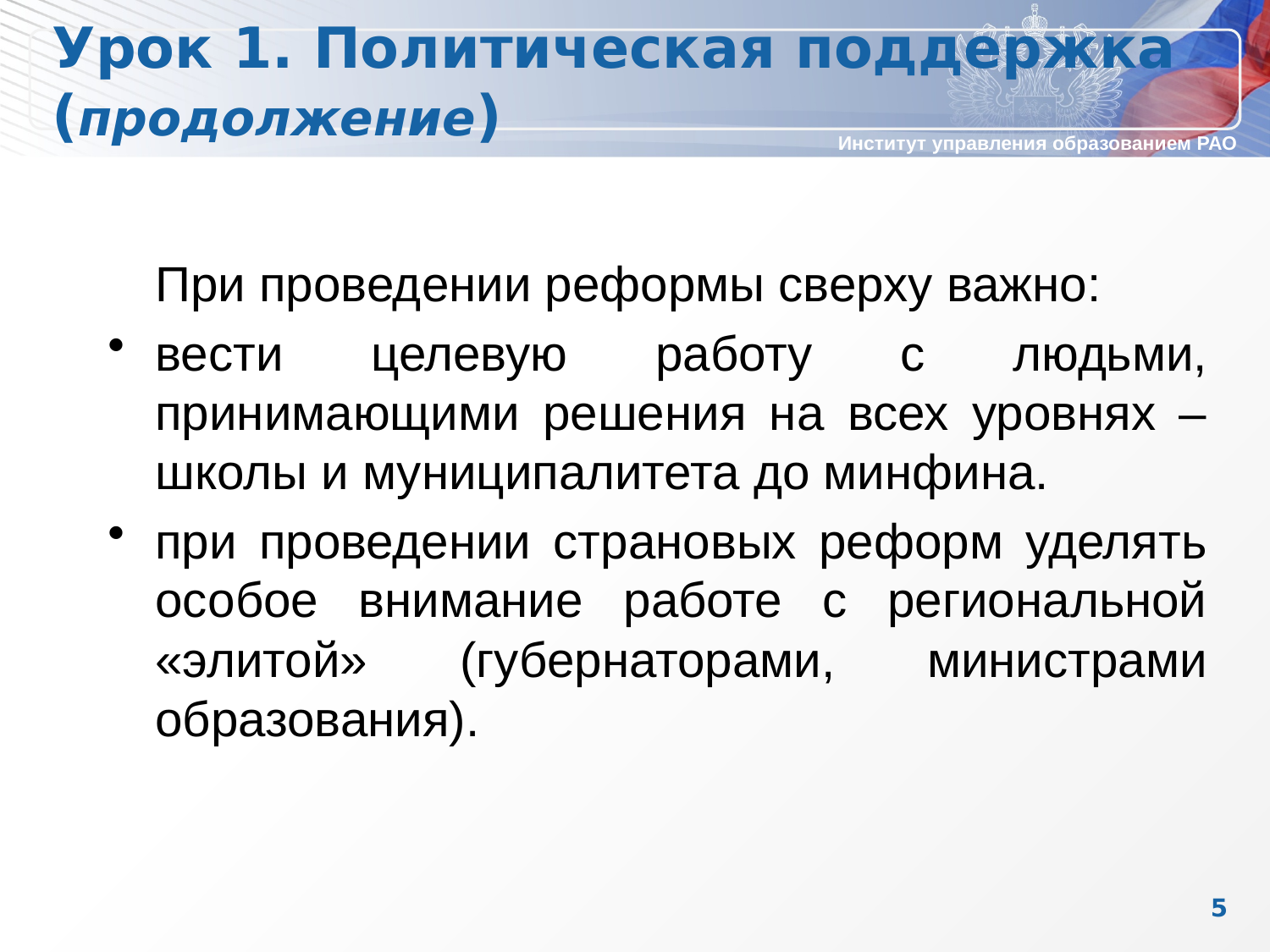

Урок 1. Политическая поддержка (продолжение)
	При проведении реформы сверху важно:
вести целевую работу с людьми, принимающими решения на всех уровнях – школы и муниципалитета до минфина.
при проведении страновых реформ уделять особое внимание работе с региональной «элитой» (губернаторами, министрами образования).
5